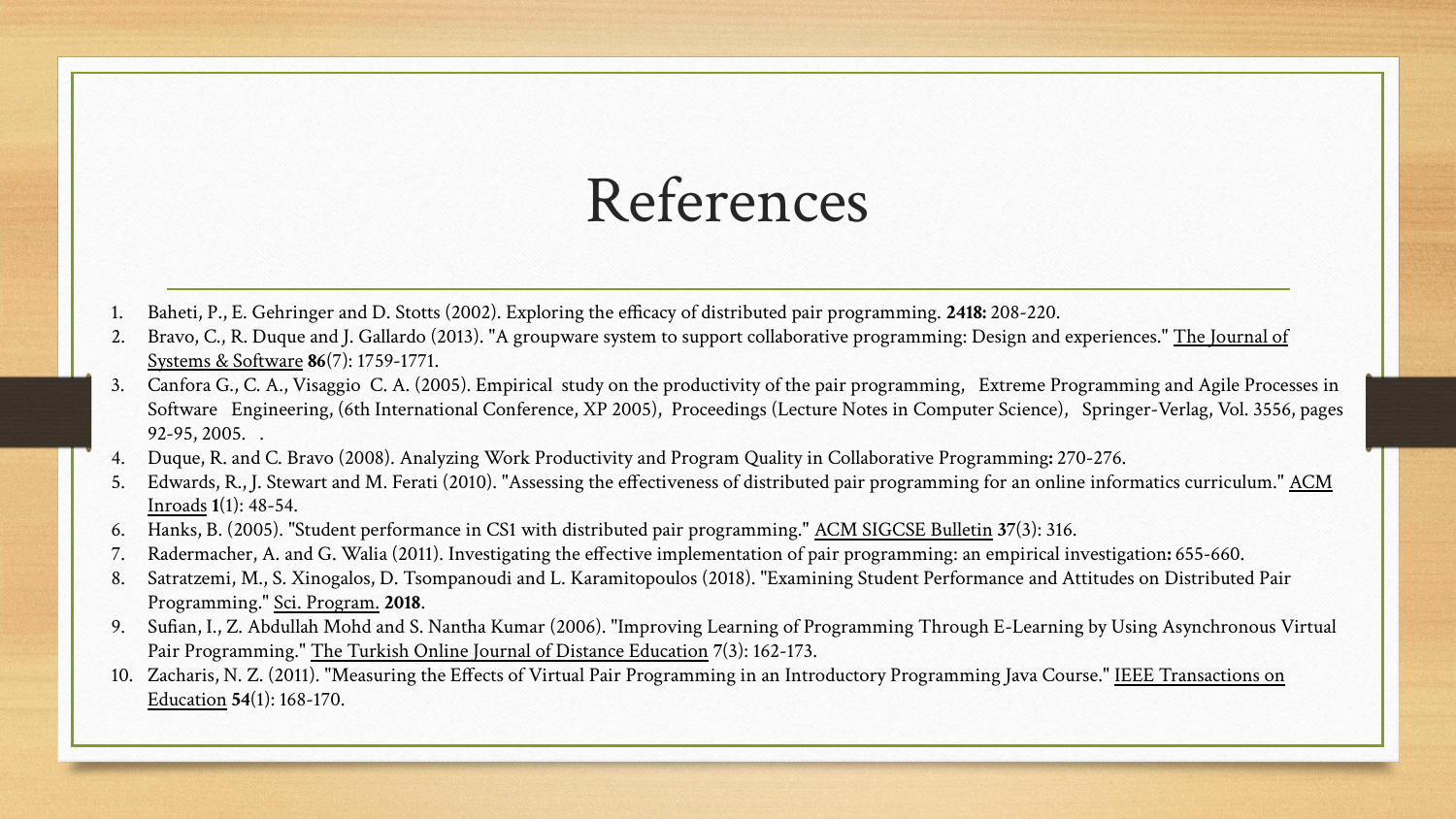

# References
Baheti, P., E. Gehringer and D. Stotts (2002). Exploring the efficacy of distributed pair programming. 2418: 208-220.
Bravo, C., R. Duque and J. Gallardo (2013). "A groupware system to support collaborative programming: Design and experiences." The Journal of Systems & Software 86(7): 1759-1771.
Canfora G., C. A., Visaggio  C. A. (2005). Empirical  study on the productivity of the pair programming,   Extreme Programming and Agile Processes in Software   Engineering, (6th International Conference, XP 2005),  Proceedings (Lecture Notes in Computer Science),   Springer-Verlag, Vol. 3556, pages 92-95, 2005.   .
Duque, R. and C. Bravo (2008). Analyzing Work Productivity and Program Quality in Collaborative Programming: 270-276.
Edwards, R., J. Stewart and M. Ferati (2010). "Assessing the effectiveness of distributed pair programming for an online informatics curriculum." ACM Inroads 1(1): 48-54.
Hanks, B. (2005). "Student performance in CS1 with distributed pair programming." ACM SIGCSE Bulletin 37(3): 316.
Radermacher, A. and G. Walia (2011). Investigating the effective implementation of pair programming: an empirical investigation: 655-660.
Satratzemi, M., S. Xinogalos, D. Tsompanoudi and L. Karamitopoulos (2018). "Examining Student Performance and Attitudes on Distributed Pair Programming." Sci. Program. 2018.
Sufian, I., Z. Abdullah Mohd and S. Nantha Kumar (2006). "Improving Learning of Programming Through E-Learning by Using Asynchronous Virtual Pair Programming." The Turkish Online Journal of Distance Education 7(3): 162-173.
Zacharis, N. Z. (2011). "Measuring the Effects of Virtual Pair Programming in an Introductory Programming Java Course." IEEE Transactions on Education 54(1): 168-170.